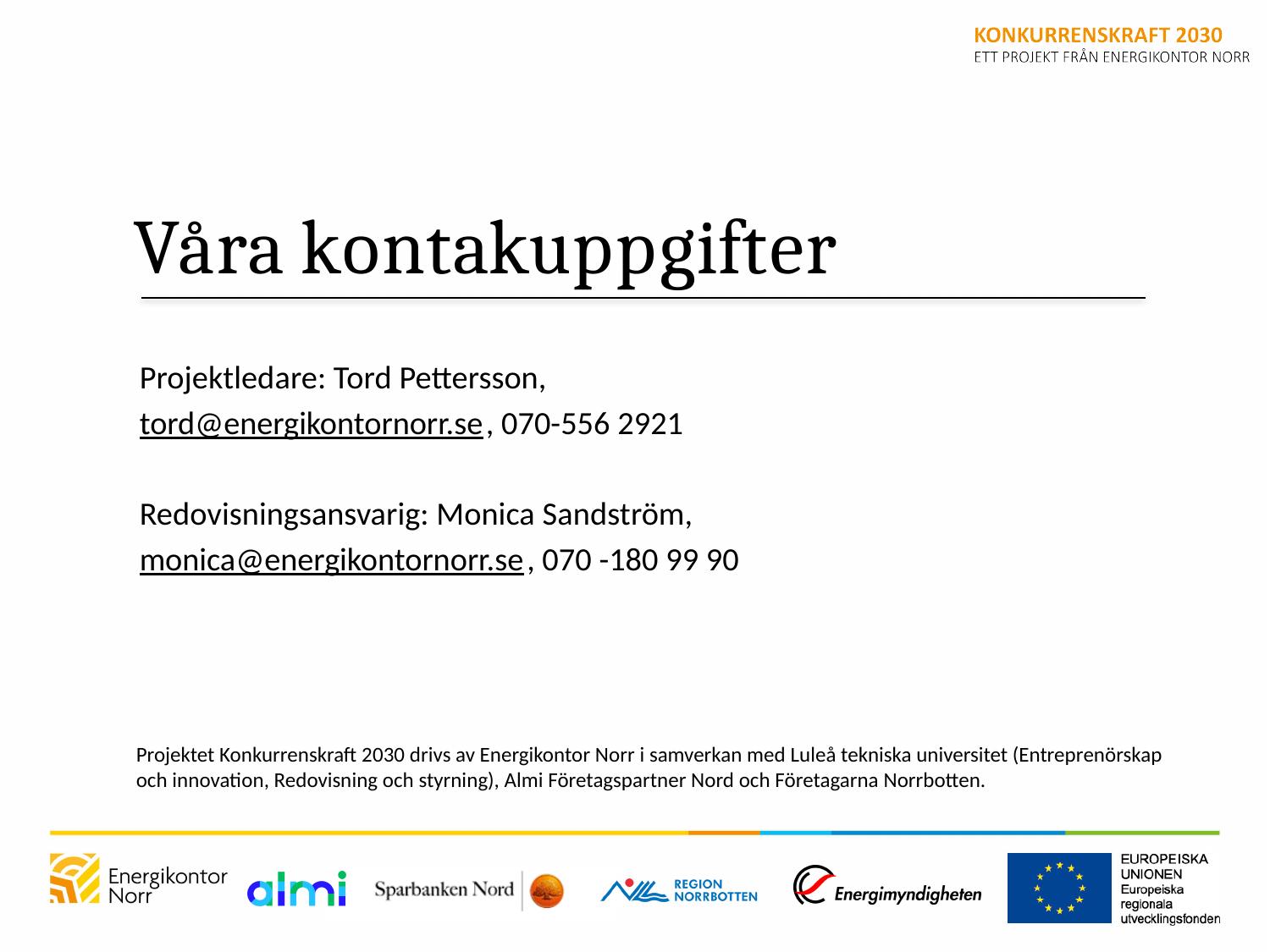

# Våra kontakuppgifter
Projektledare: Tord Pettersson,
tord@energikontornorr.se, 070-556 2921

Redovisningsansvarig: Monica Sandström,
monica@energikontornorr.se, 070 -180 99 90

Projektet Konkurrenskraft 2030 drivs av Energikontor Norr i samverkan med Luleå tekniska universitet (Entreprenörskap och innovation, Redovisning och styrning), Almi Företagspartner Nord och Företagarna Norrbotten.